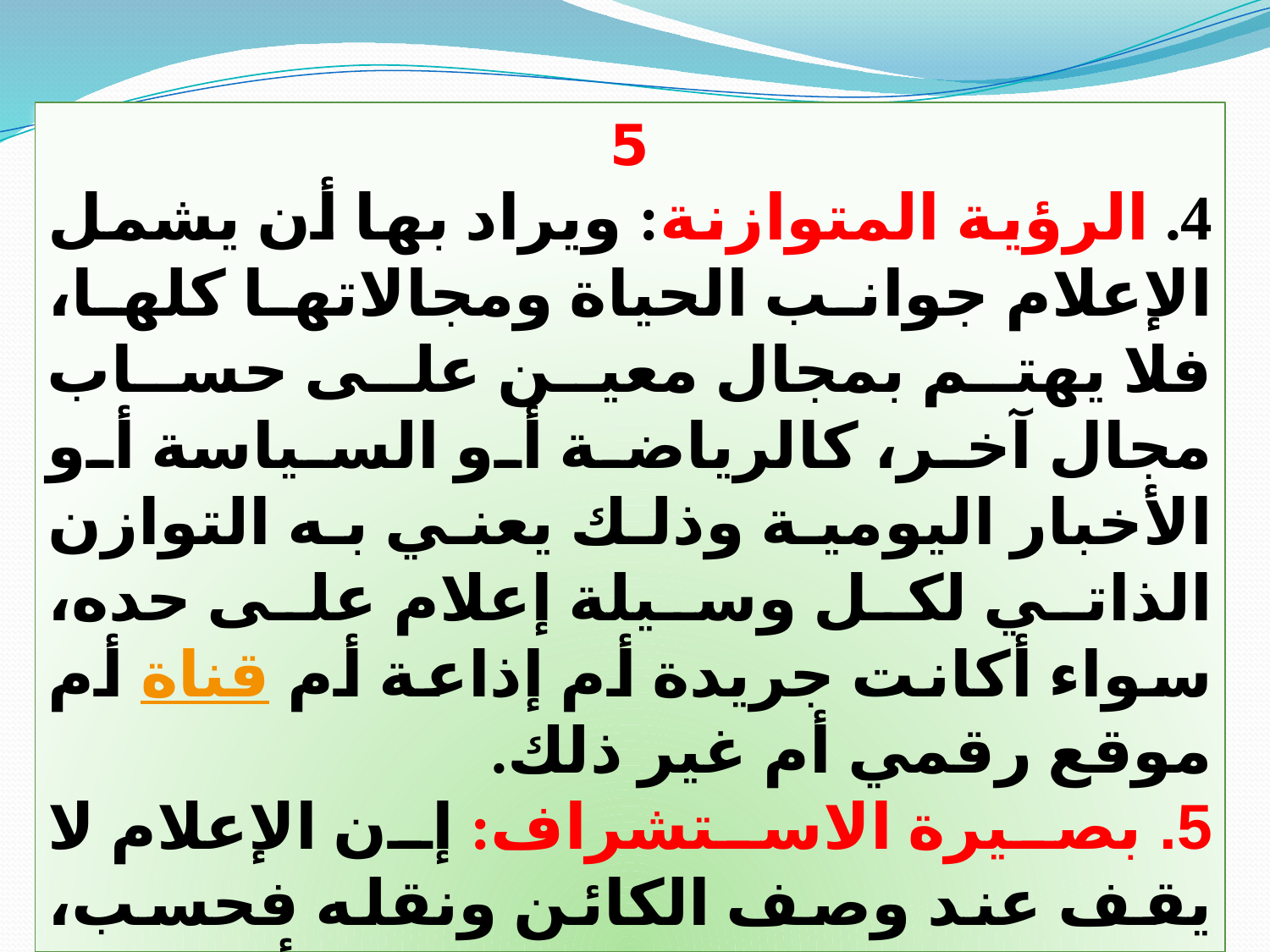

5
4. الرؤية المتوازنة: ويراد بها أن يشمل الإعلام جوانب الحياة ومجالاتها كلها، فلا يهتم بمجال معين على حساب مجال آخر، كالرياضة أو السياسة أو الأخبار اليومية وذلك يعني به التوازن الذاتي لكل وسيلة إعلام على حده، سواء أكانت جريدة أم إذاعة أم قناة أم موقع رقمي أم غير ذلك.
5. بصيرة الاستشراف: إن الإعلام لا يقف عند وصف الكائن ونقله فحسب، وإنما يضيف إلى ذلك خاصية أساسية وهي التوقع بما سوف يحصل، واستشراف الممكن.